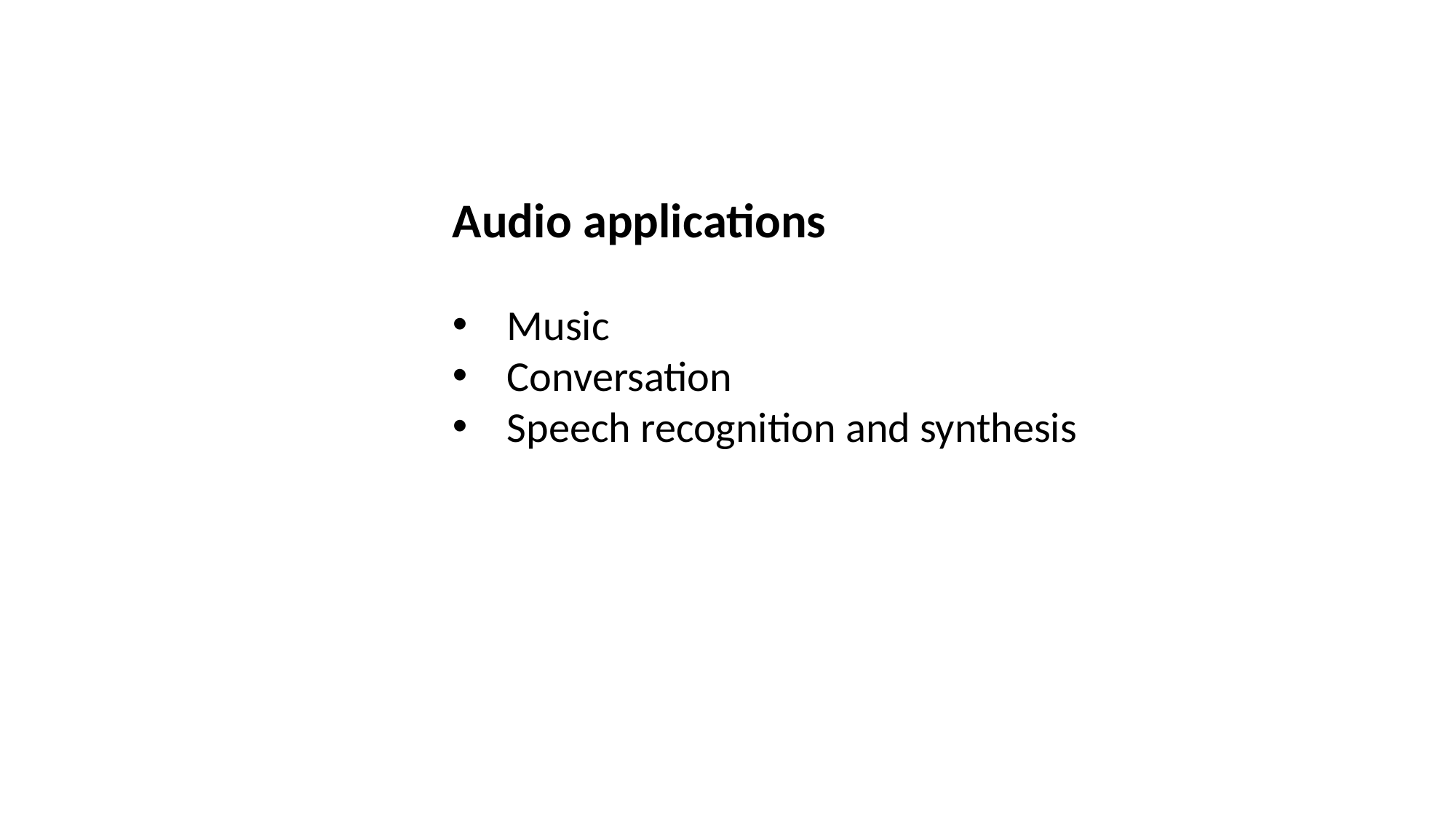

Audio applications

Music
Conversation
Speech recognition and synthesis